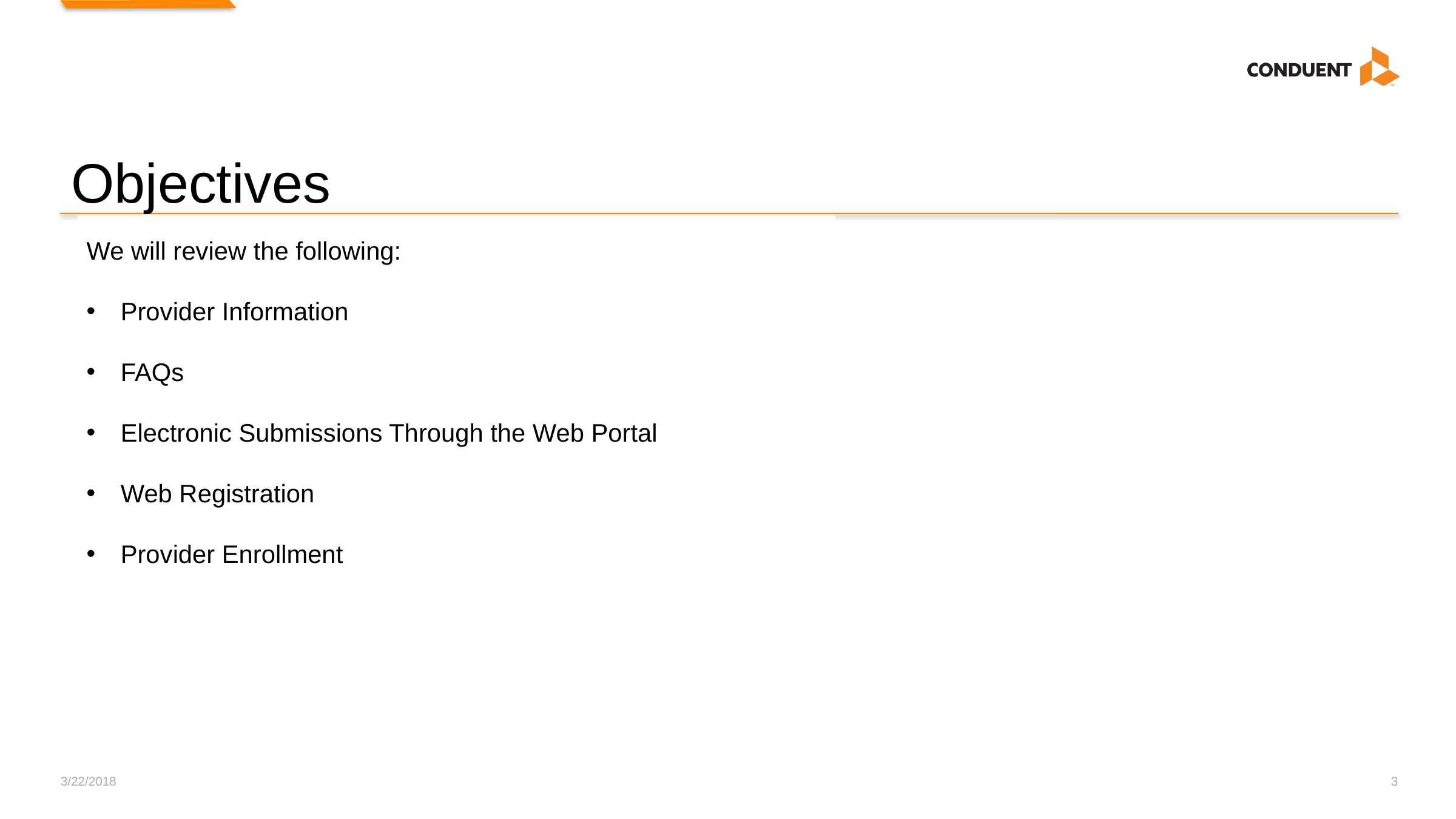

# Objectives
We will review the following:
Provider Information
FAQs
Electronic Submissions Through the Web Portal
Web Registration
Provider Enrollment
3/22/2018
3